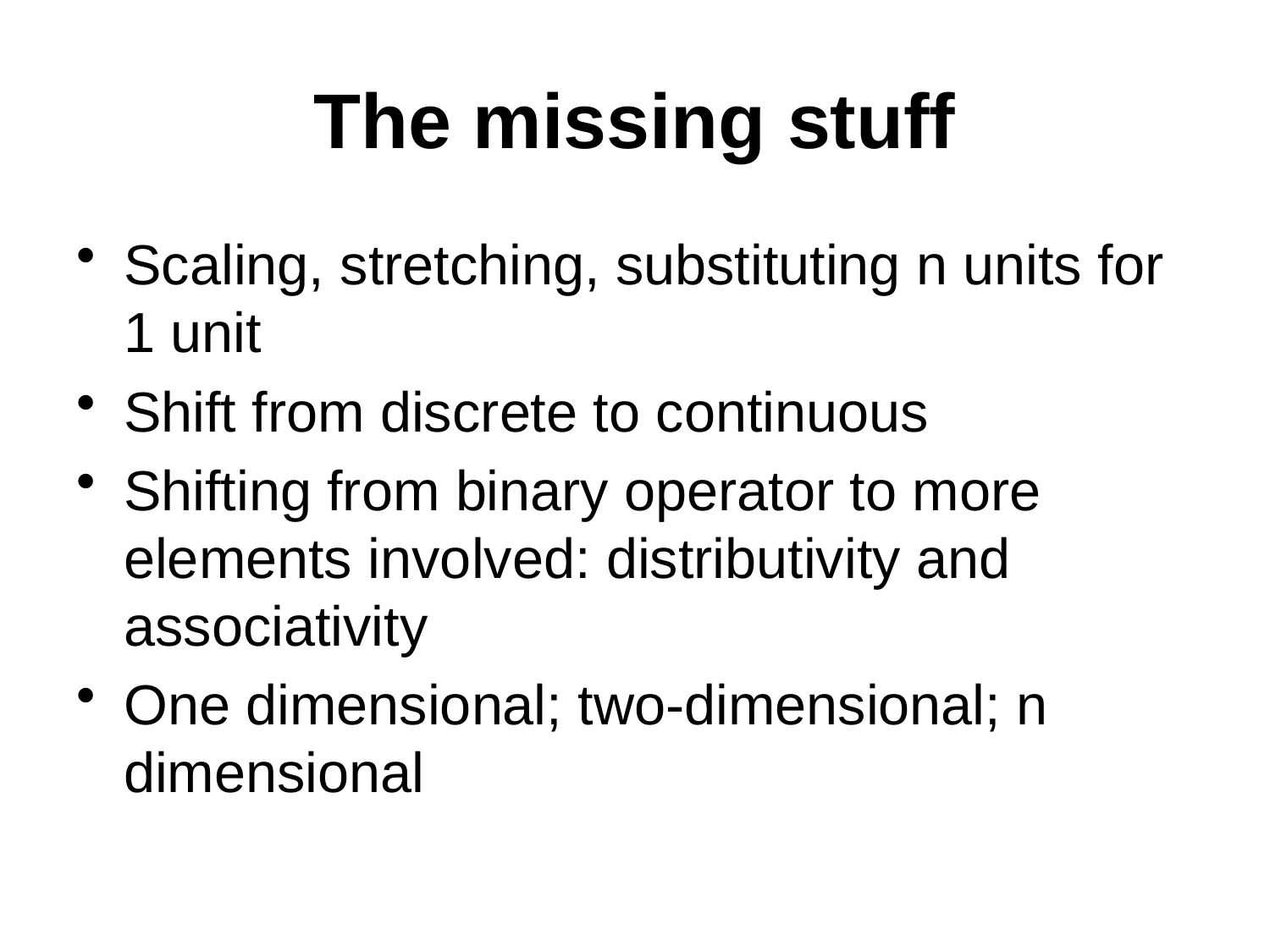

# The missing stuff
Scaling, stretching, substituting n units for 1 unit
Shift from discrete to continuous
Shifting from binary operator to more elements involved: distributivity and associativity
One dimensional; two-dimensional; n dimensional